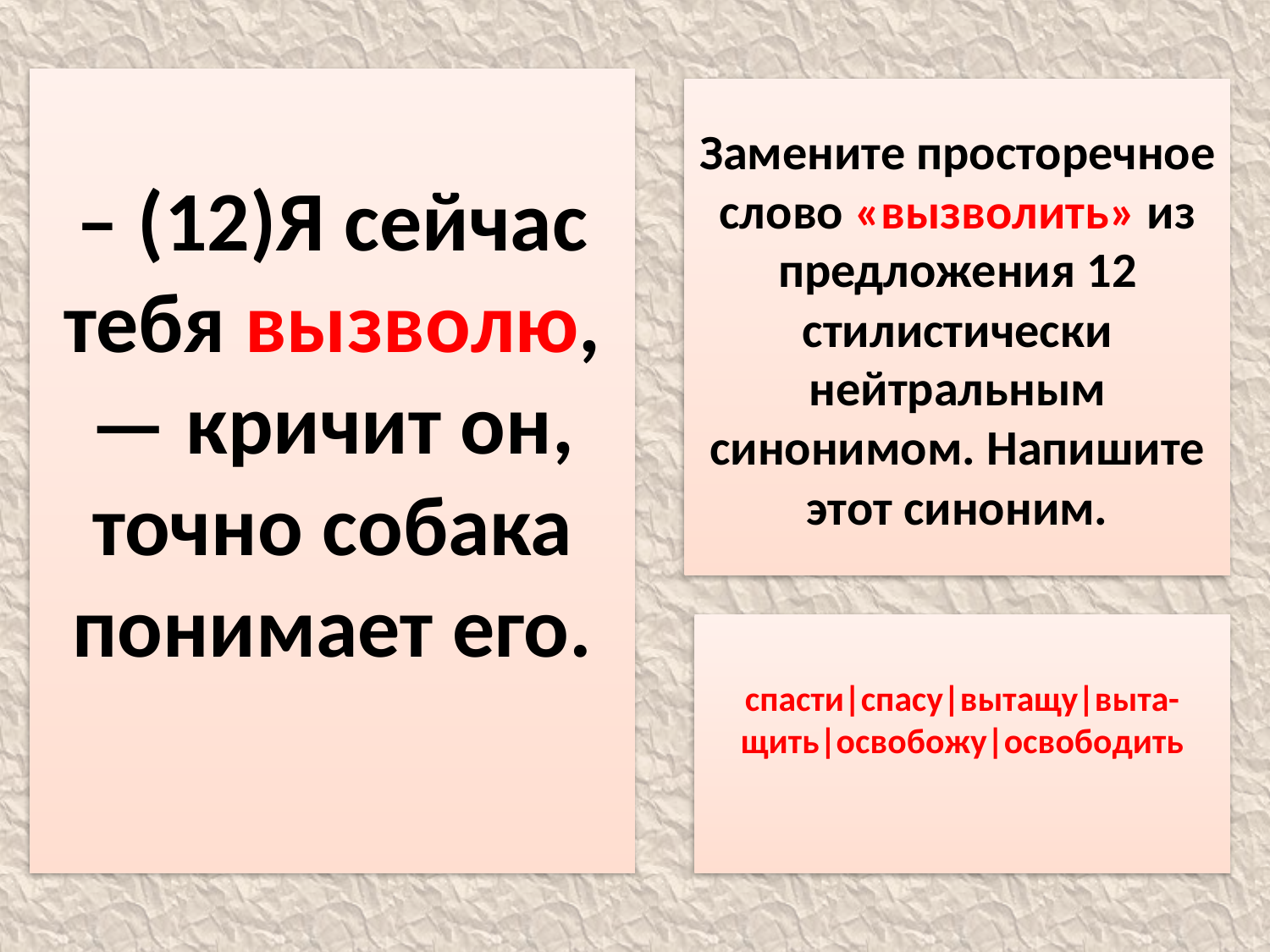

– (12)Я сейчас тебя вызволю, — кричит он, точно собака понимает его.

Замените просторечное слово «вызволить» из предложения 12 стилистически нейтральным синонимом. Напишите этот синоним.
спасти|спасу|вытащу|выта-щить|освобожу|освободить